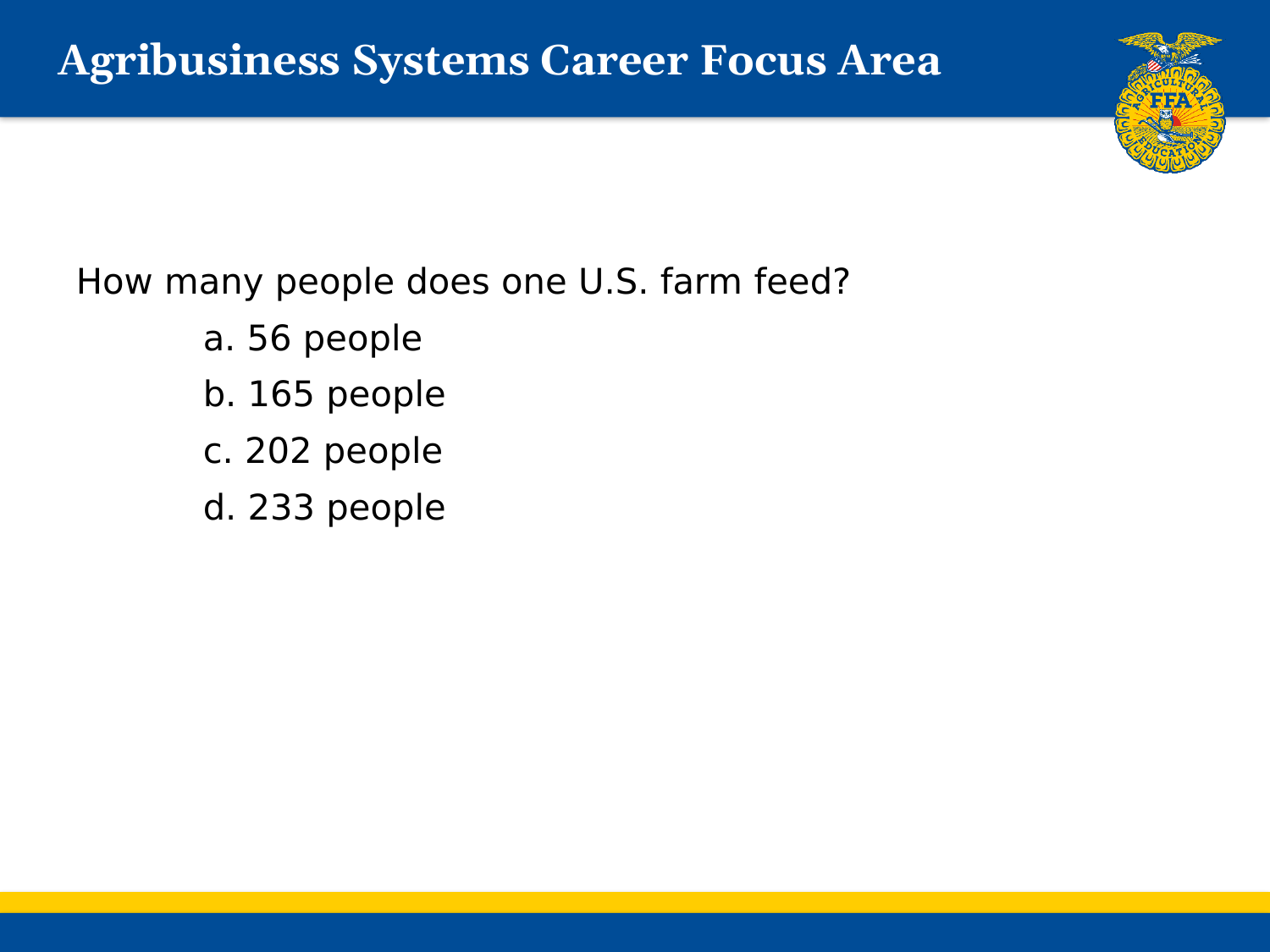

# Agribusiness Systems Career Focus Area
How many people does one U.S. farm feed?
	a. 56 people
	b. 165 people
	c. 202 people
	d. 233 people